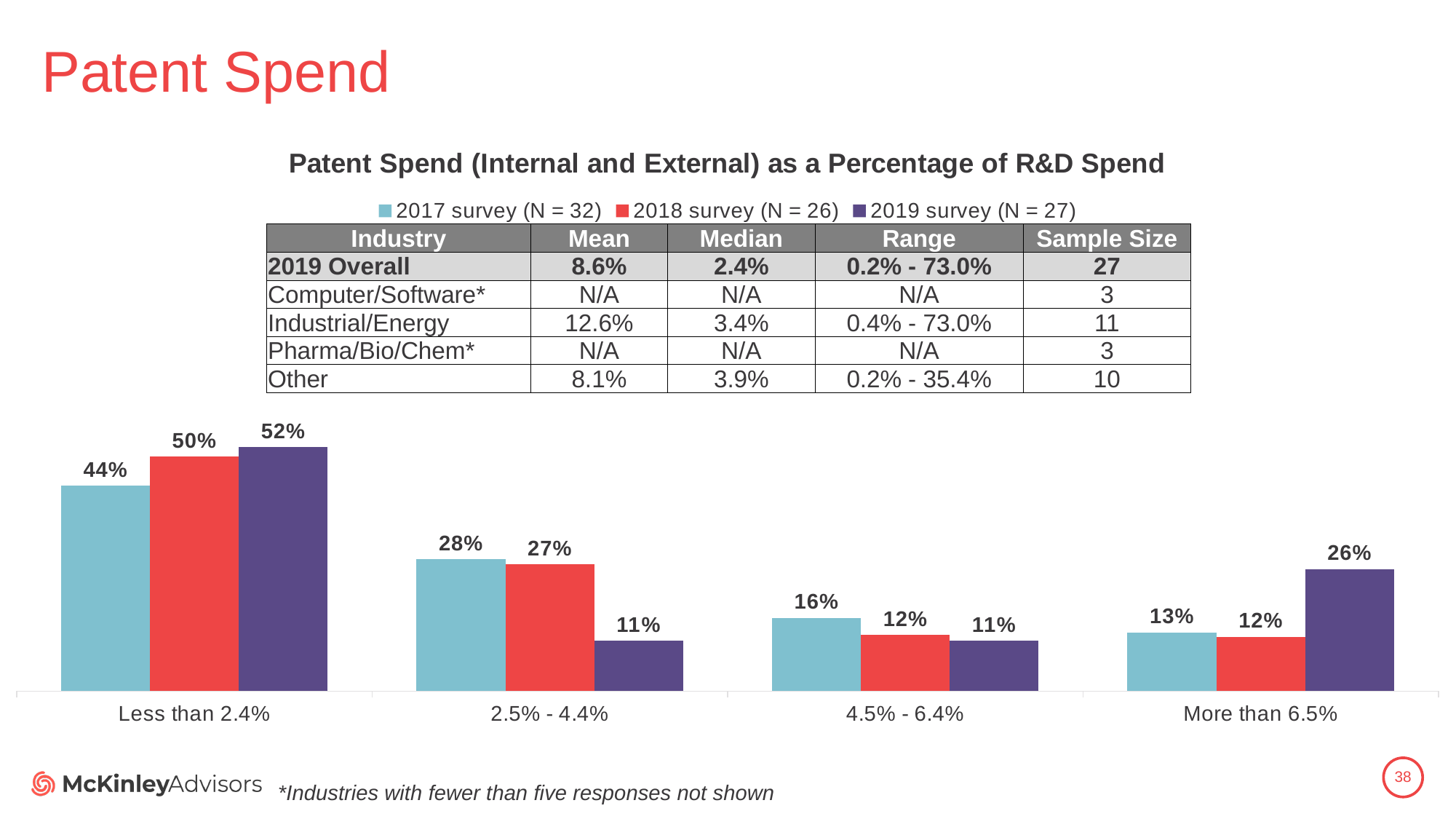

# Patent Spend

### Chart: Patent Spend (Internal and External) as a Percentage of R&D Spend

| Category | 2017 survey (N = 32) | 2018 survey (N = 26) | 2019 survey (N = 27) |
|---|---|---|---|
| Less than 2.4% | 0.4375 | 0.5 | 0.52 |
| 2.5% - 4.4% | 0.28125 | 0.27 | 0.10714285714285714 |
| 4.5% - 6.4% | 0.15625 | 0.12 | 0.10714285714285714 |
| More than 6.5% | 0.125 | 0.11538461538461539 | 0.26 |
| Industry | Mean | Median | Range | Sample Size |
| --- | --- | --- | --- | --- |
| 2019 Overall | 8.6% | 2.4% | 0.2% - 73.0% | 27 |
| Computer/Software\* | N/A | N/A | N/A | 3 |
| Industrial/Energy | 12.6% | 3.4% | 0.4% - 73.0% | 11 |
| Pharma/Bio/Chem\* | N/A | N/A | N/A | 3 |
| Other | 8.1% | 3.9% | 0.2% - 35.4% | 10 |
38
*Industries with fewer than five responses not shown